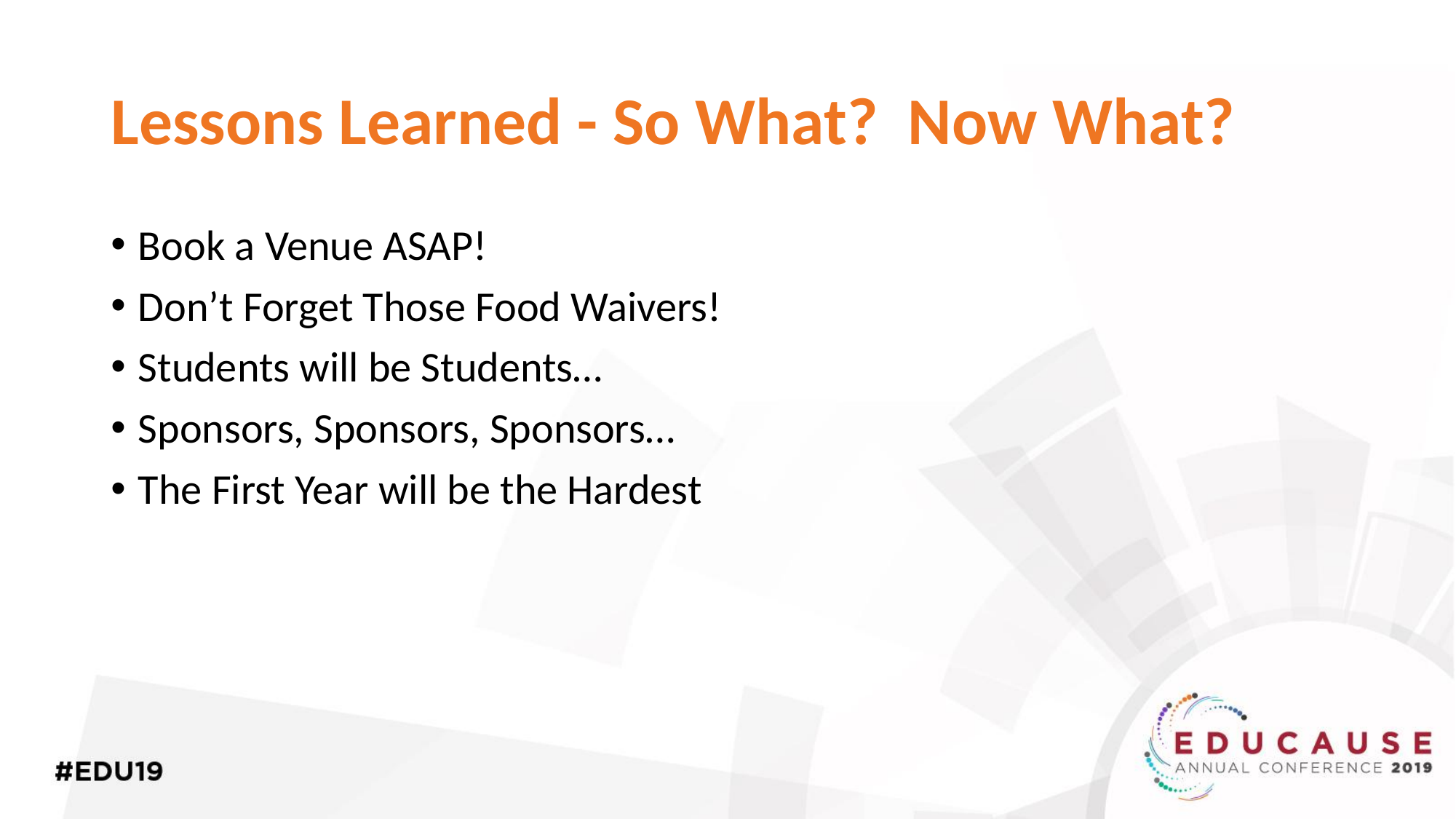

# Lessons Learned - So What?  Now What?
Book a Venue ASAP!
Don’t Forget Those Food Waivers!
Students will be Students…
Sponsors, Sponsors, Sponsors…
The First Year will be the Hardest